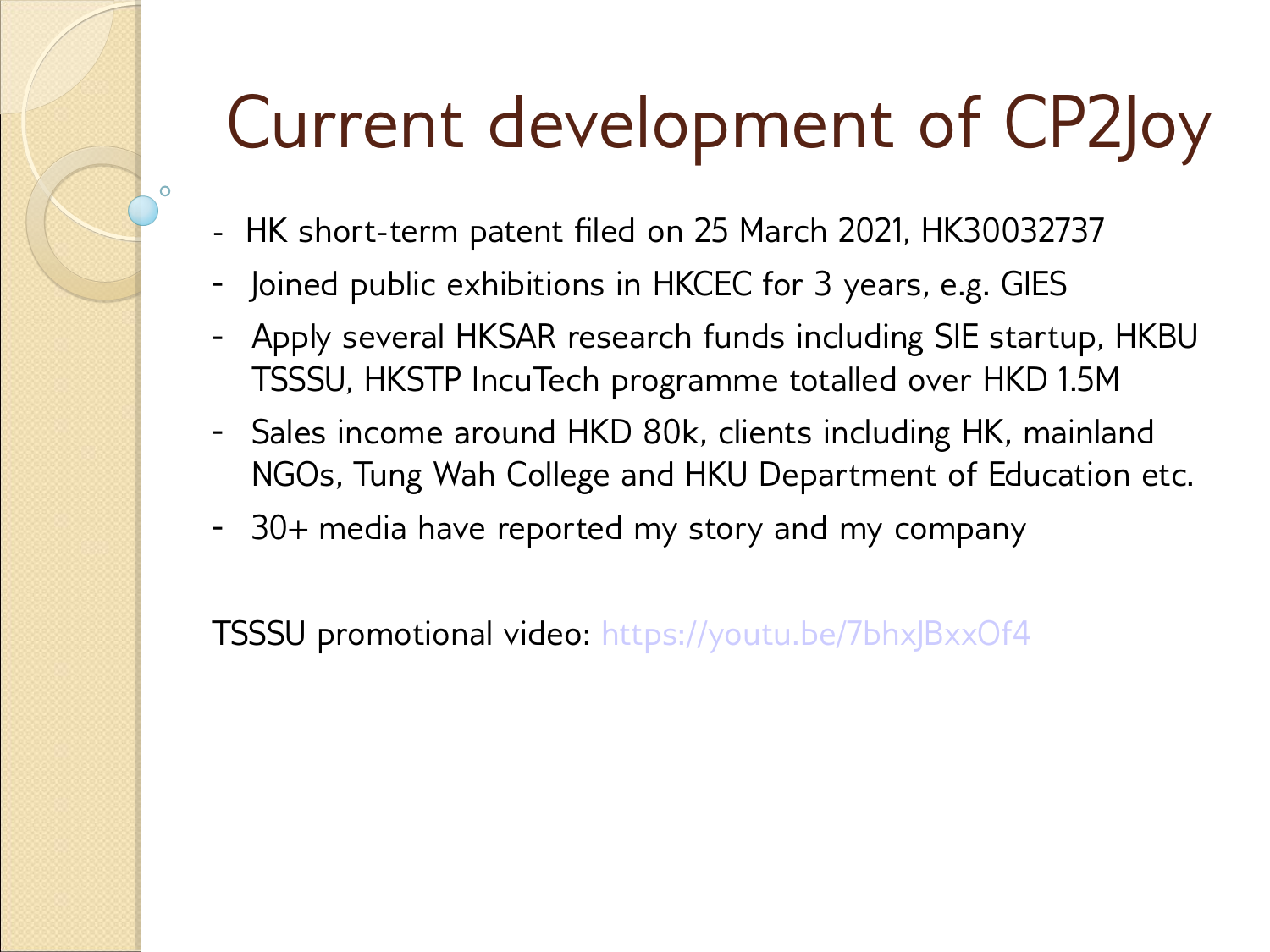

# Current development of CP2Joy
-  HK short-term patent filed on 25 March 2021, HK30032737
Joined public exhibitions in HKCEC for 3 years, e.g. GIES
Apply several HKSAR research funds including SIE startup, HKBU TSSSU, HKSTP IncuTech programme totalled over HKD 1.5M
Sales income around HKD 80k, clients including HK, mainland NGOs, Tung Wah College and HKU Department of Education etc.
30+ media have reported my story and my company

TSSSU promotional video: https://youtu.be/7bhxJBxxOf4